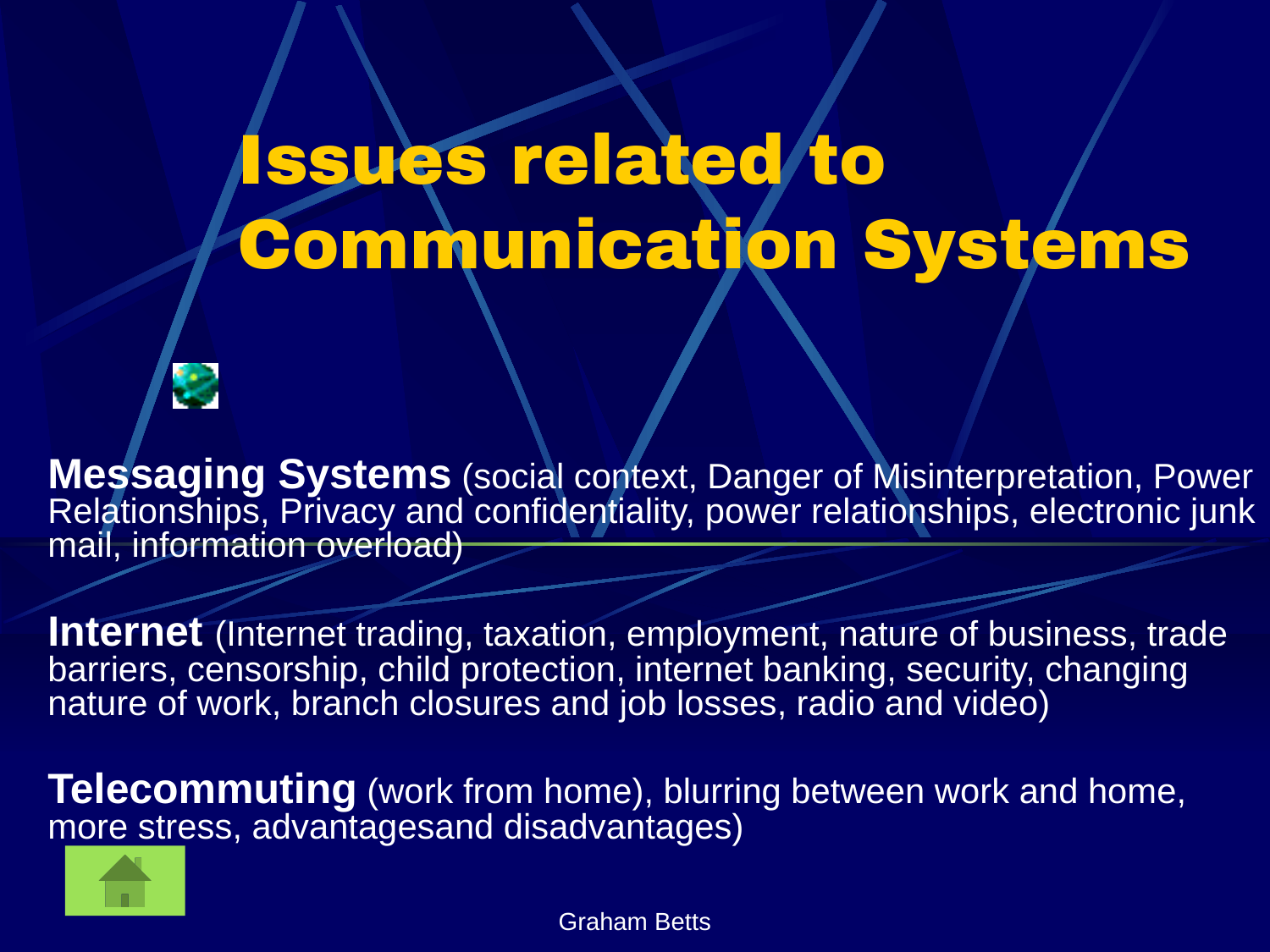

# Issues related to Communication Systems
Messaging Systems (social context, Danger of Misinterpretation, Power Relationships, Privacy and confidentiality, power relationships, electronic junk mail, information overload)

Internet (Internet trading, taxation, employment, nature of business, trade barriers, censorship, child protection, internet banking, security, changing nature of work, branch closures and job losses, radio and video)

Telecommuting (work from home), blurring between work and home, more stress, advantagesand disadvantages)

Graham Betts